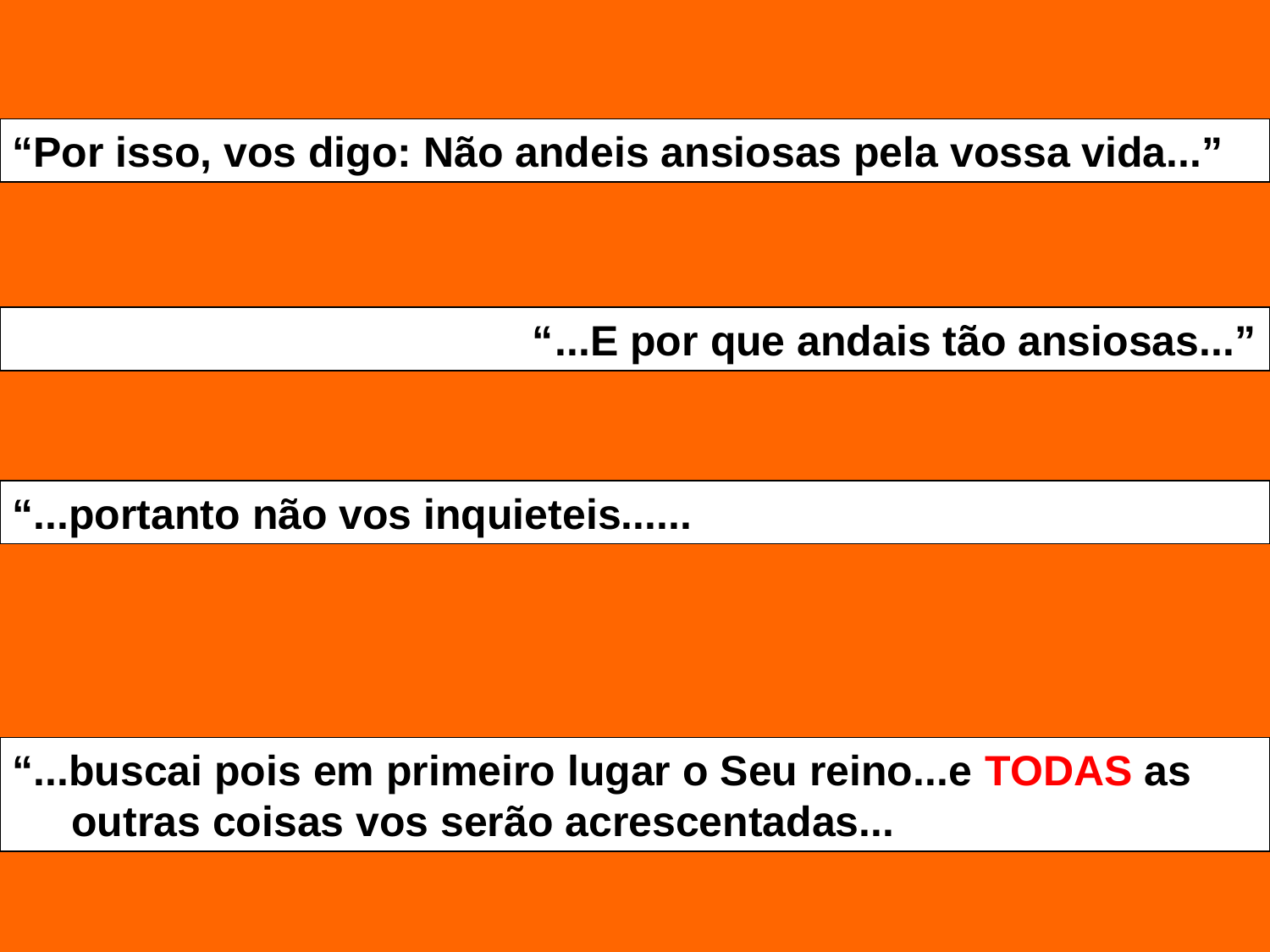

“Por isso, vos digo: Não andeis ansiosas pela vossa vida...”
                                            “...E por que andais tão ansiosas...”
“...portanto não vos inquieteis......
“...buscai pois em primeiro lugar o Seu reino...e TODAS as
     outras coisas vos serão acrescentadas...